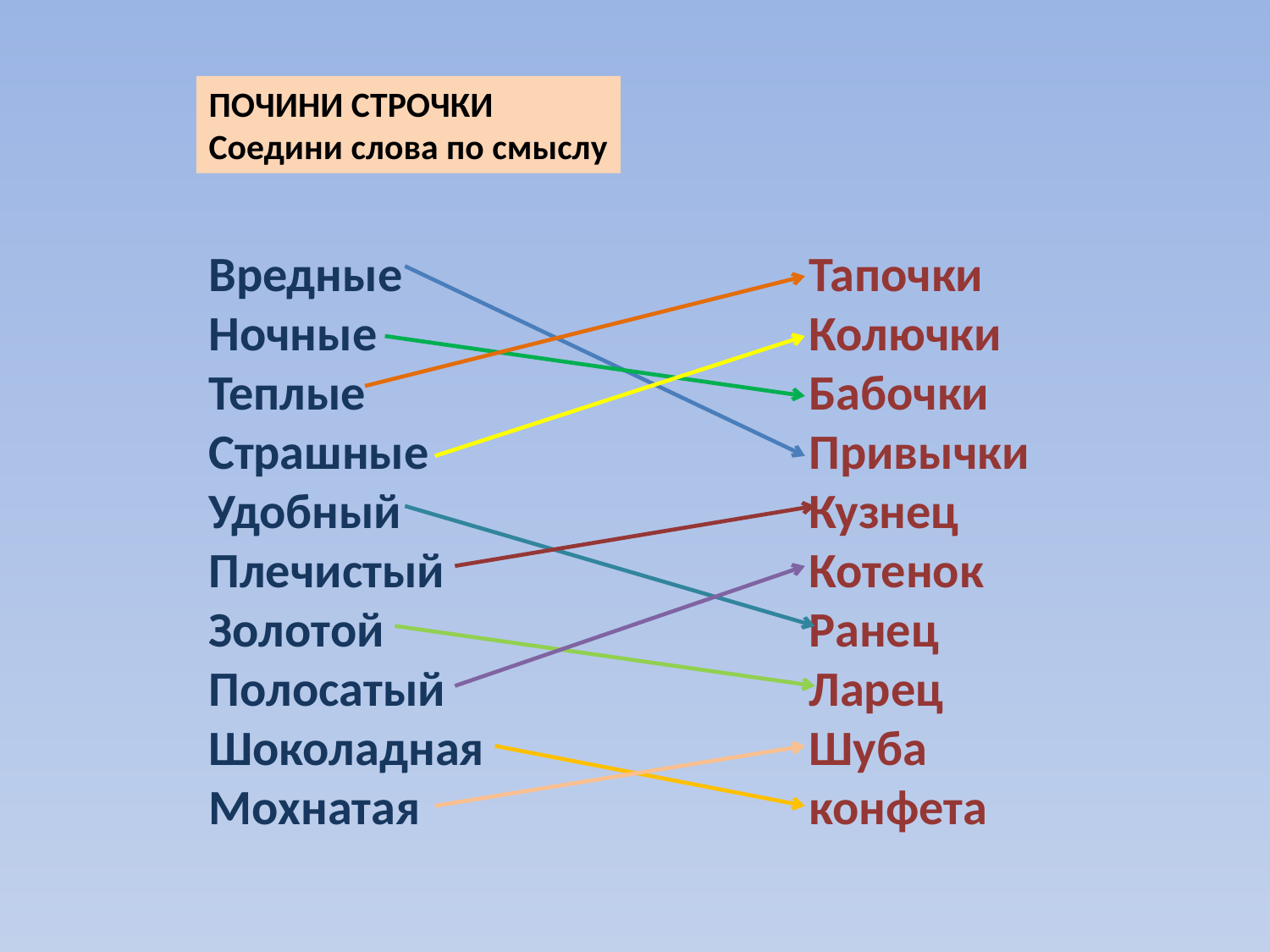

ПОЧИНИ СТРОЧКИ
Соедини слова по смыслу
Вредные
Ночные
Теплые
Страшные
Удобный
Плечистый
Золотой
Полосатый
Шоколадная
Мохнатая
Тапочки
Колючки
Бабочки
Привычки
Кузнец
Котенок
Ранец
Ларец
Шуба
конфета